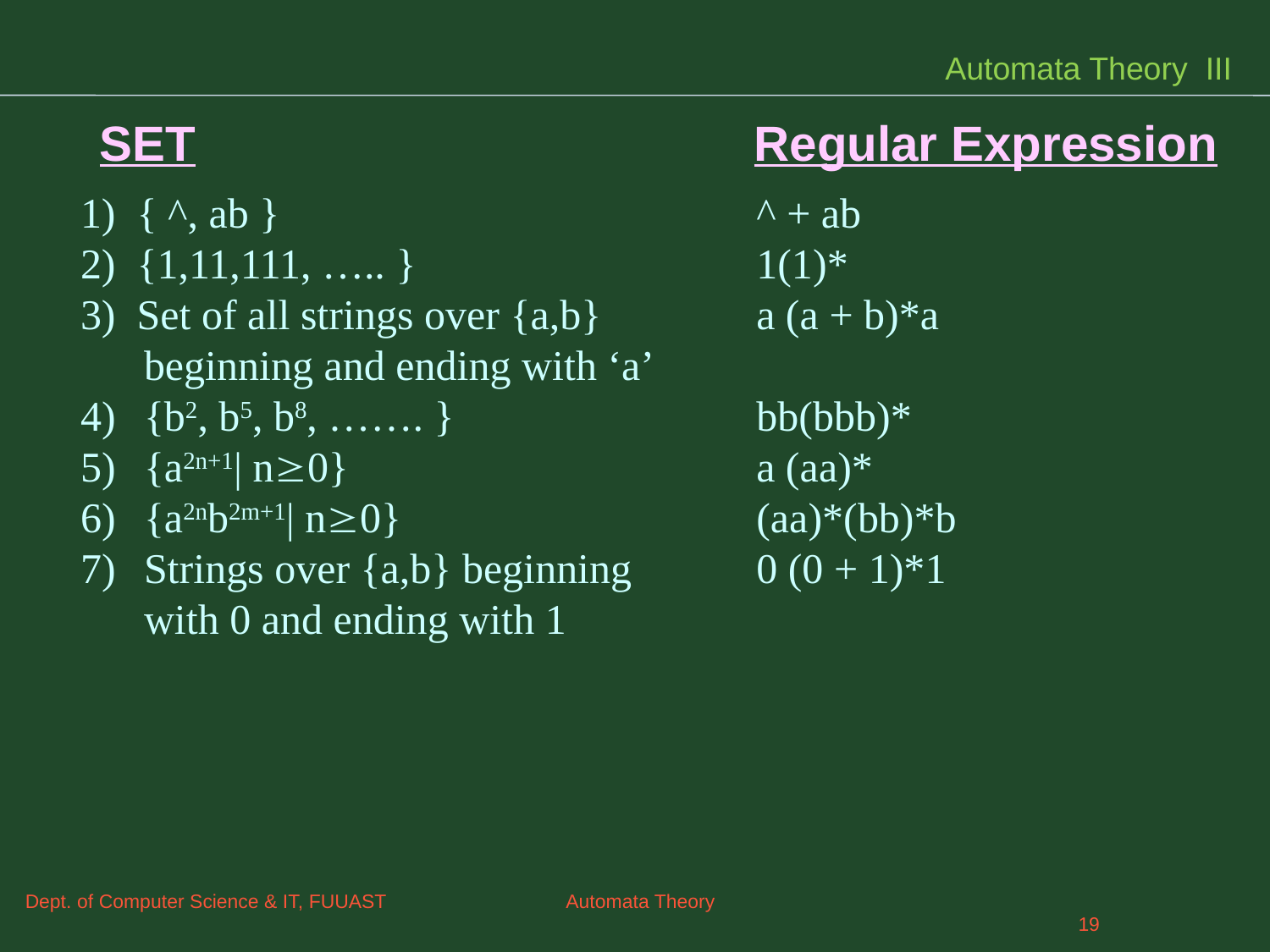

Automata Theory  III
SET
Regular Expression
1)  { ^, ab }
2)  {1,11,111, ….. }
3)  Set of all strings over {a,b}
      beginning and ending with ‘a’
{b2, b5, b8, ……. }
{a2n+1| n≥0}
{a2nb2m+1| n≥0}
Strings over {a,b} beginning
      with 0 and ending with 1

^ + ab
1(1)*
a (a + b)*a

bb(bbb)*
a (aa)*
(aa)*(bb)*b
0 (0 + 1)*1
Dept. of Computer Science & IT, FUUAST                                 Automata Theory
19